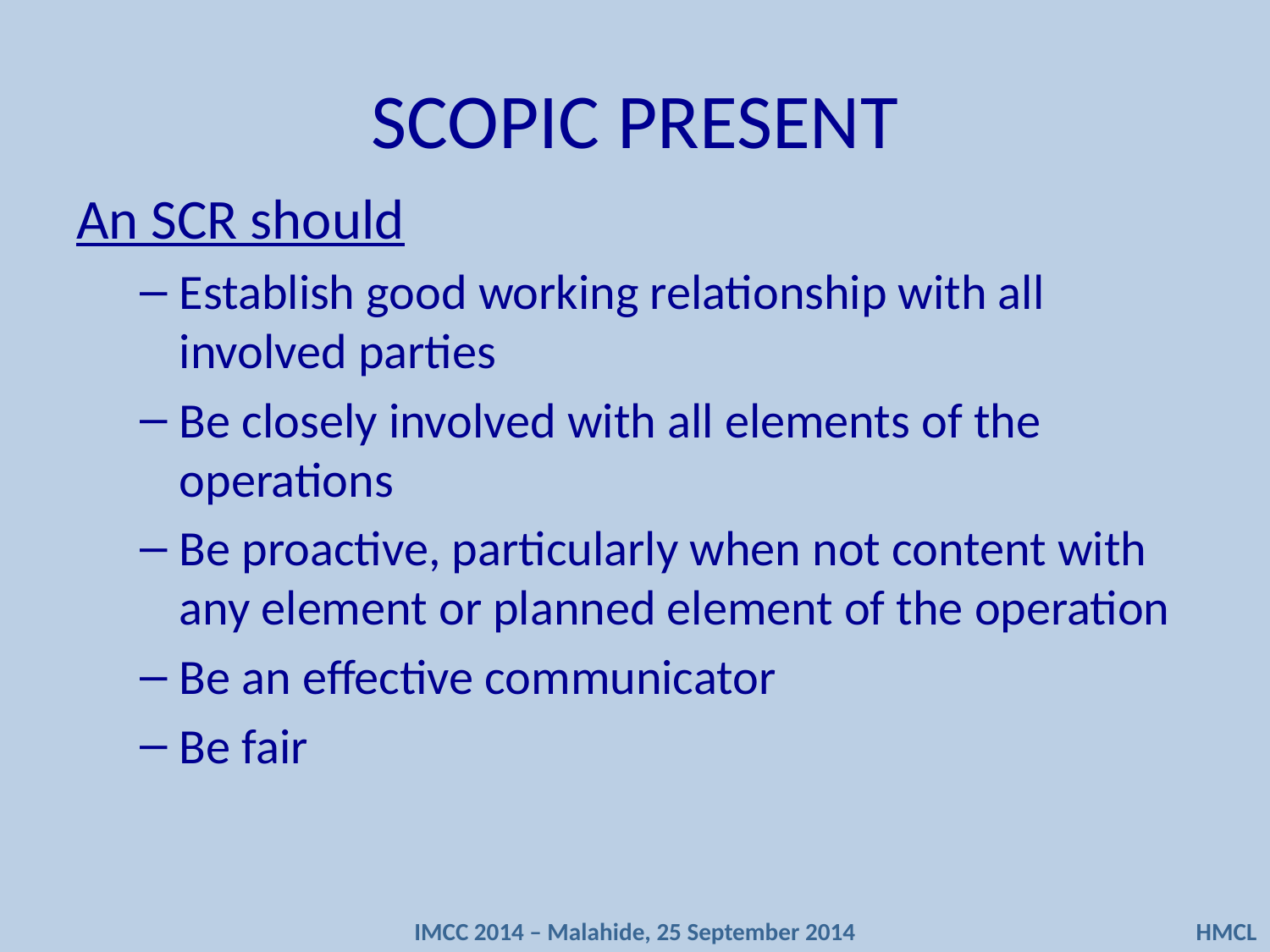

# SCOPIC PRESENT
An SCR should
Establish good working relationship with all involved parties
Be closely involved with all elements of the operations
Be proactive, particularly when not content with any element or planned element of the operation
Be an effective communicator
Be fair